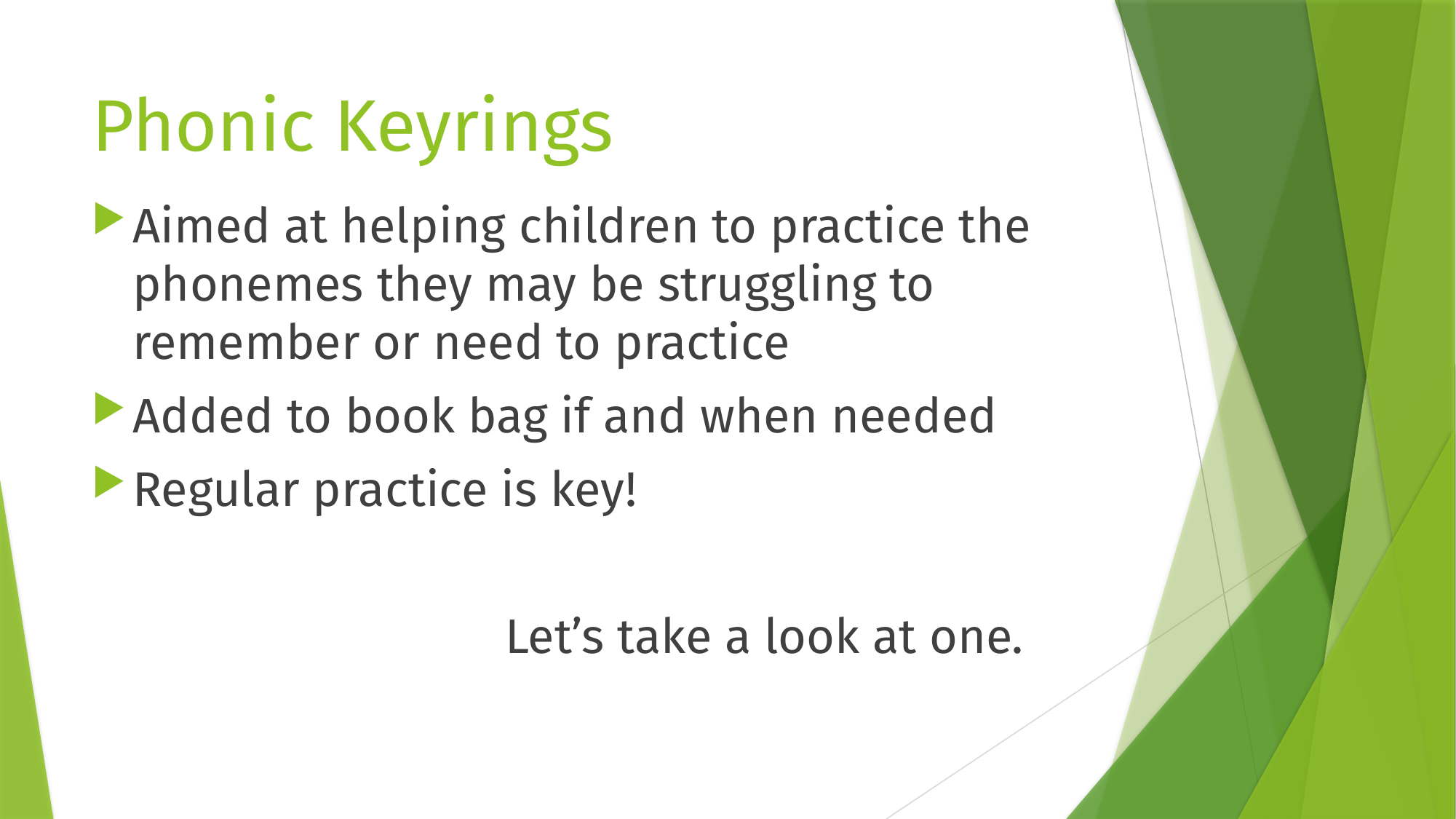

# Phonic Keyrings
Aimed at helping children to practice the phonemes they may be struggling to remember or need to practice
Added to book bag if and when needed
Regular practice is key!

                                Let’s take a look at one.